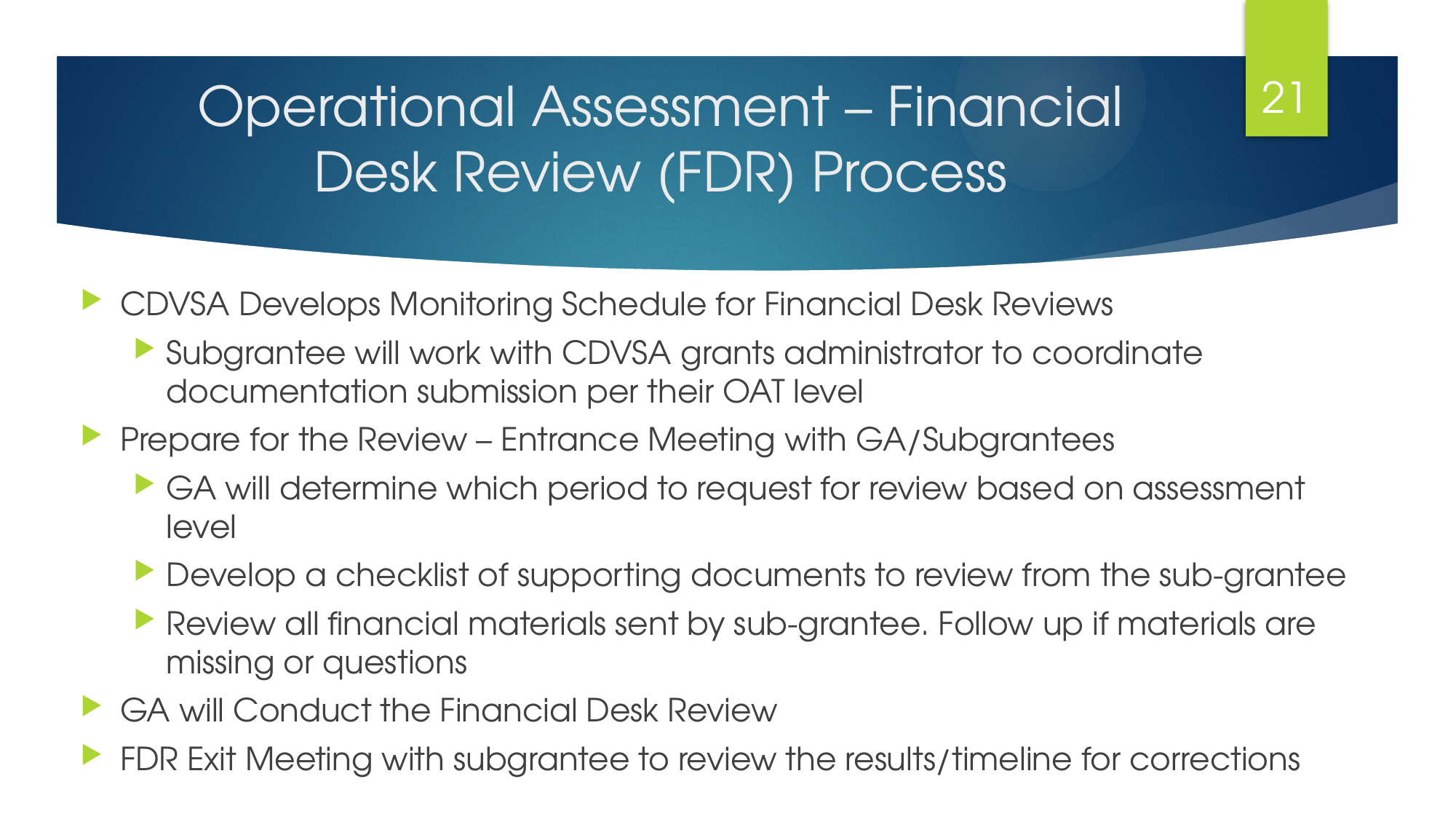

21
# Operational Assessment – Financial Desk Review (FDR) Process
CDVSA Develops Monitoring Schedule for Financial Desk Reviews
Subgrantee will work with CDVSA grants administrator to coordinate documentation submission per their OAT level
Prepare for the Review – Entrance Meeting with GA/Subgrantees
GA will determine which period to request for review based on assessment level
Develop a checklist of supporting documents to review from the sub-grantee
Review all financial materials sent by sub-grantee. Follow up if materials are missing or questions
GA will Conduct the Financial Desk Review
FDR Exit Meeting with subgrantee to review the results/timeline for corrections